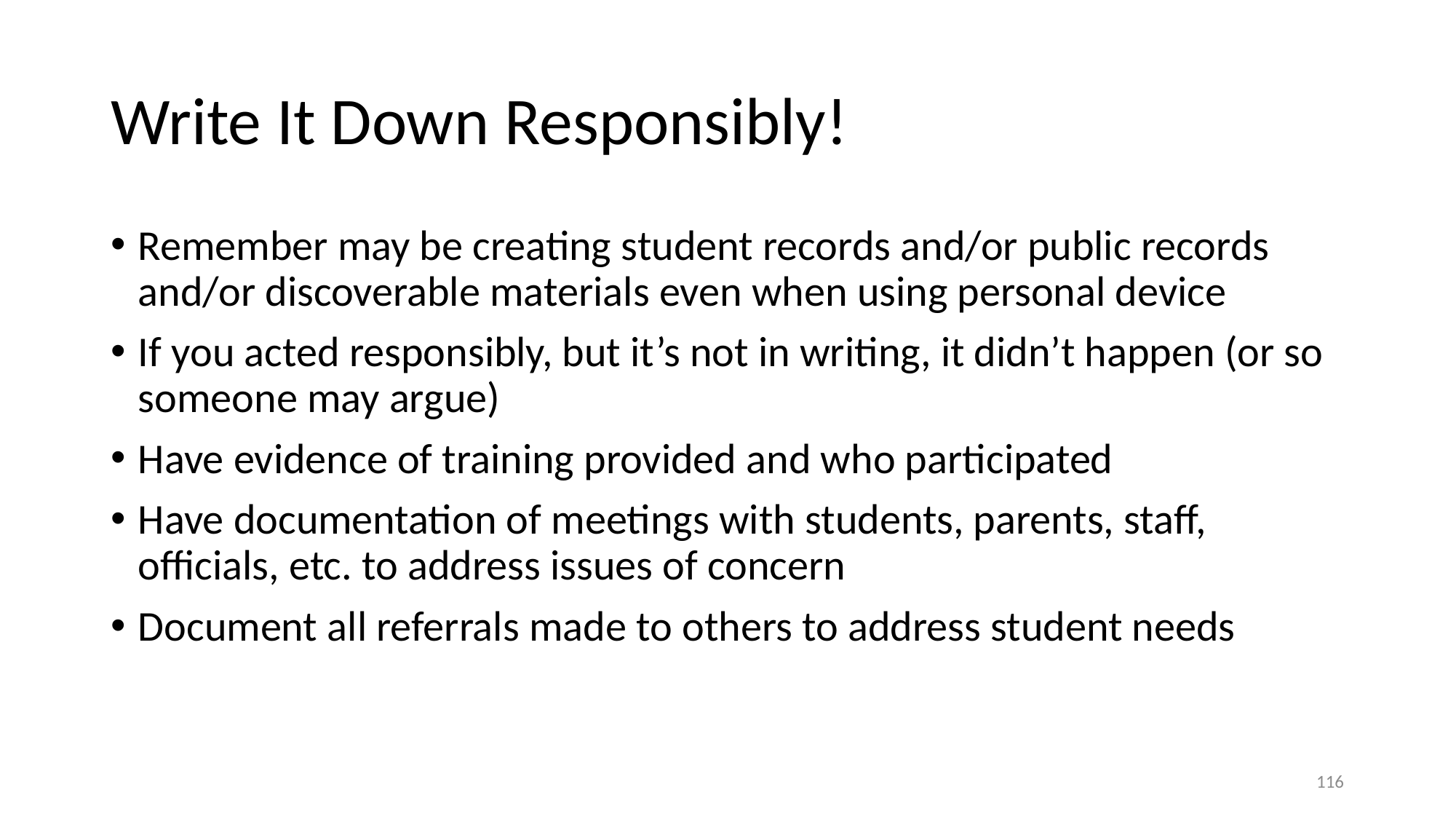

# Write It Down Responsibly!
Remember may be creating student records and/or public records and/or discoverable materials even when using personal device
If you acted responsibly, but it’s not in writing, it didn’t happen (or so someone may argue)
Have evidence of training provided and who participated
Have documentation of meetings with students, parents, staff, officials, etc. to address issues of concern
Document all referrals made to others to address student needs
116